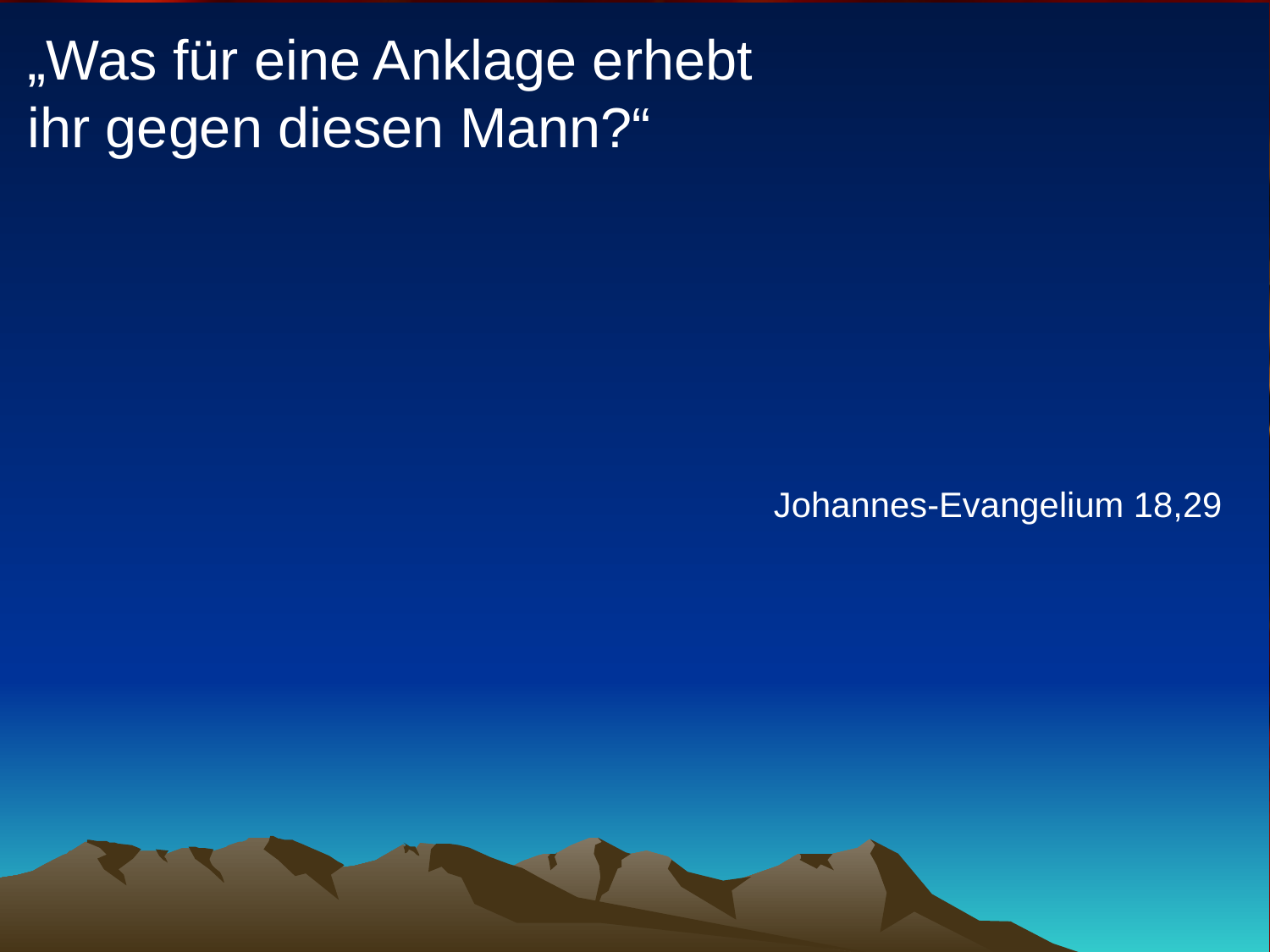

# „Was für eine Anklage erhebt ihr gegen diesen Mann?“
Johannes-Evangelium 18,29